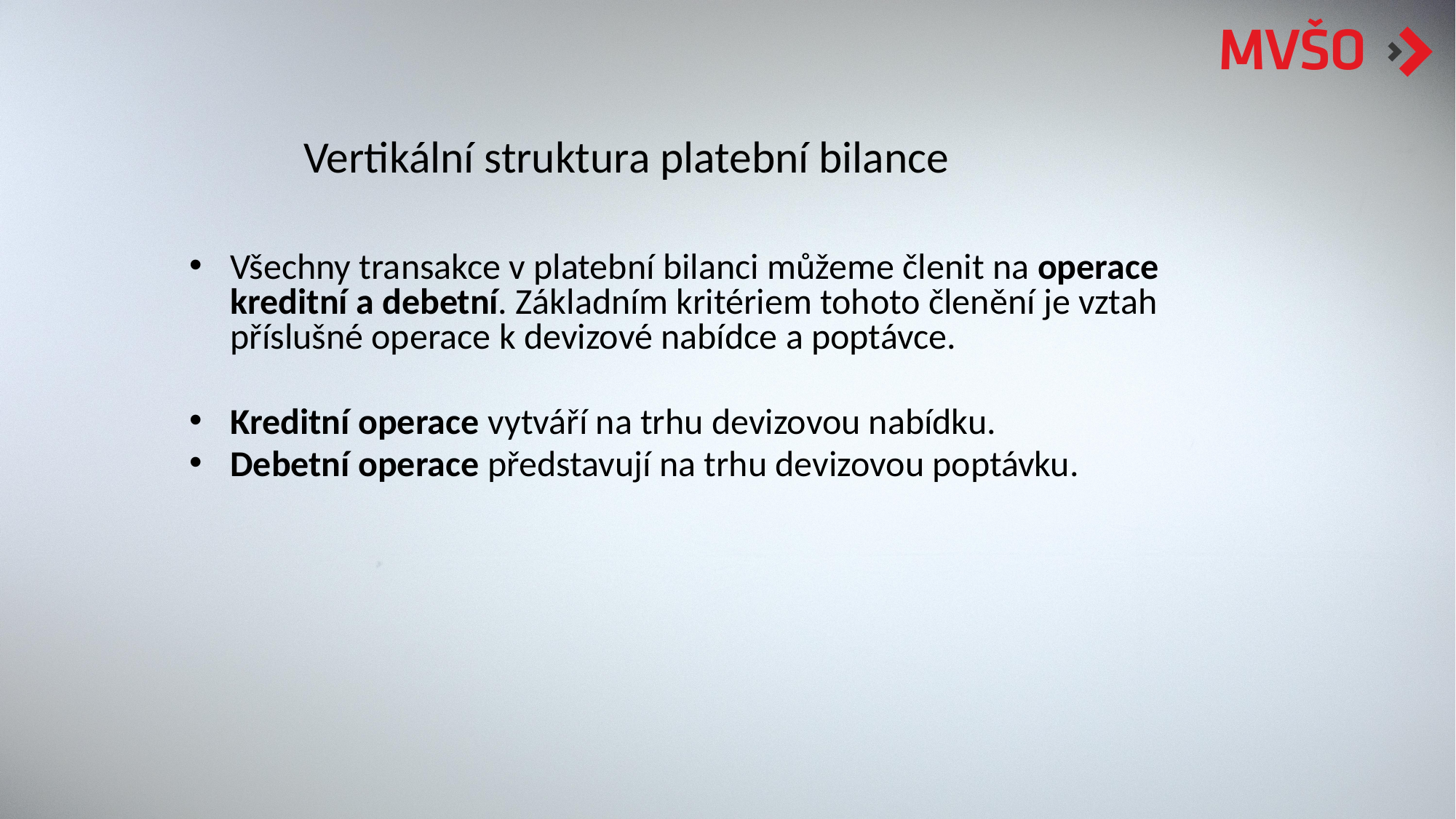

# Vertikální struktura platební bilance
Všechny transakce v platební bilanci můžeme členit na operace kreditní a debetní. Základním kritériem tohoto členění je vztah příslušné operace k devizové nabídce a poptávce.

Kreditní operace vytváří na trhu devizovou nabídku.
Debetní operace představují na trhu devizovou poptávku.